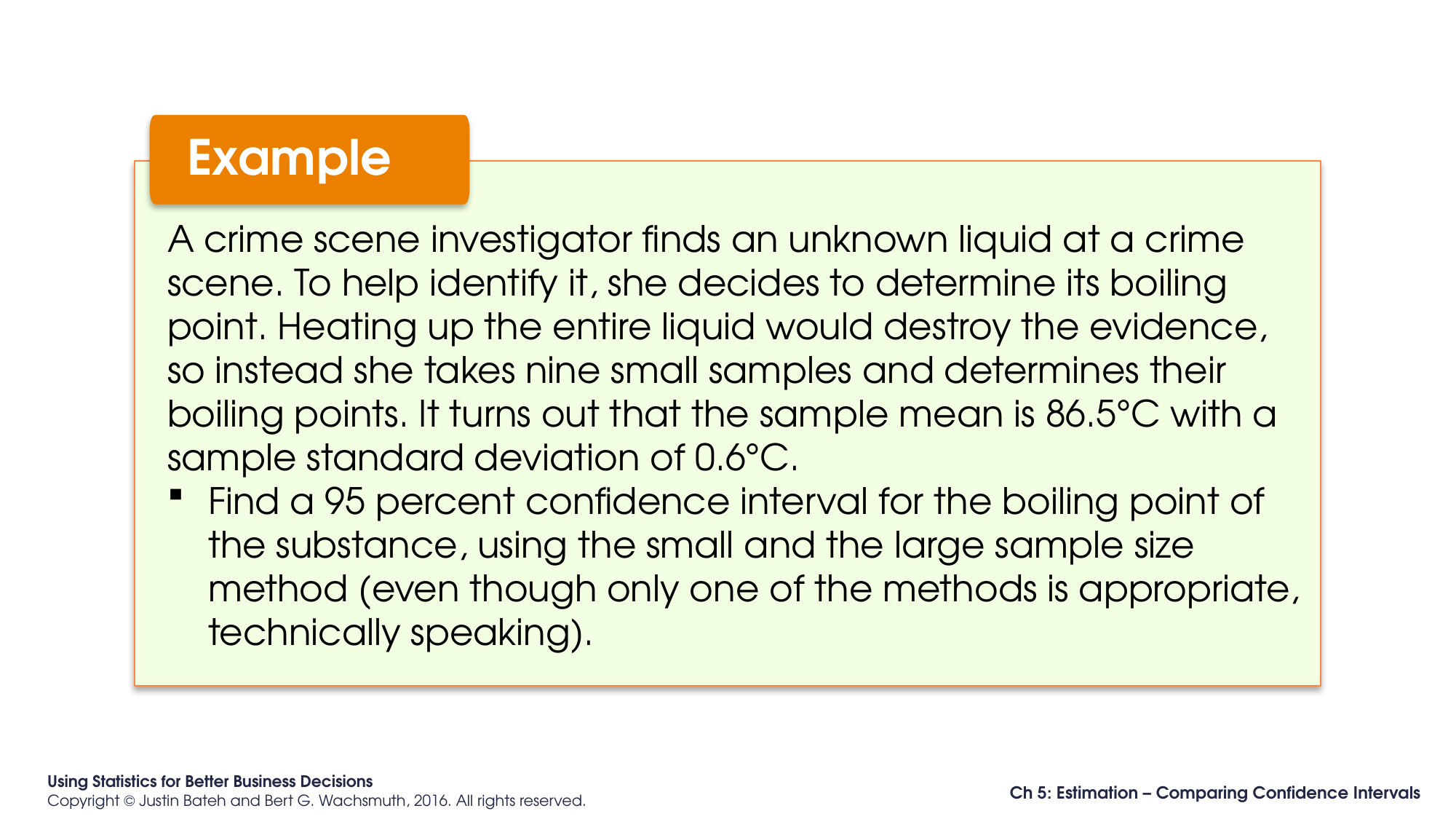

Example
A crime scene investigator finds an unknown liquid at a crime scene. To help identify it, she decides to determine its boiling point. Heating up the entire liquid would destroy the evidence, so instead she takes nine small samples and determines their boiling points. It turns out that the sample mean is 86.5°C with a sample standard deviation of 0.6°C.
Find a 95 percent confidence interval for the boiling point of the substance, using the small and the large sample size method (even though only one of the methods is appropriate, technically speaking).

Ch 5: Estimation – Comparing Confidence Intervals